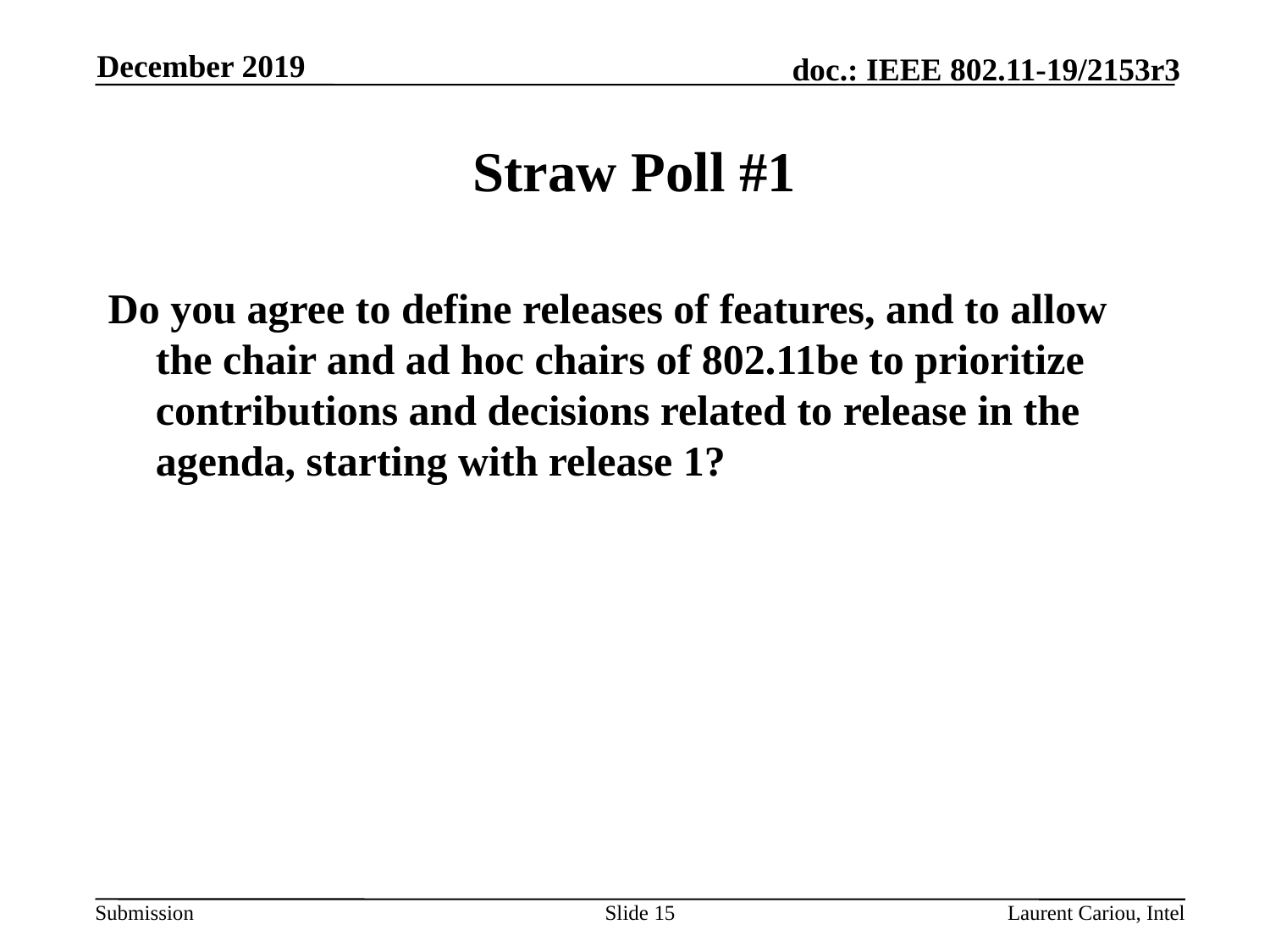

December 2019
# Straw Poll #1
Do you agree to define releases of features, and to allow the chair and ad hoc chairs of 802.11be to prioritize contributions and decisions related to release in the agenda, starting with release 1?

Slide 15
Laurent Cariou, Intel